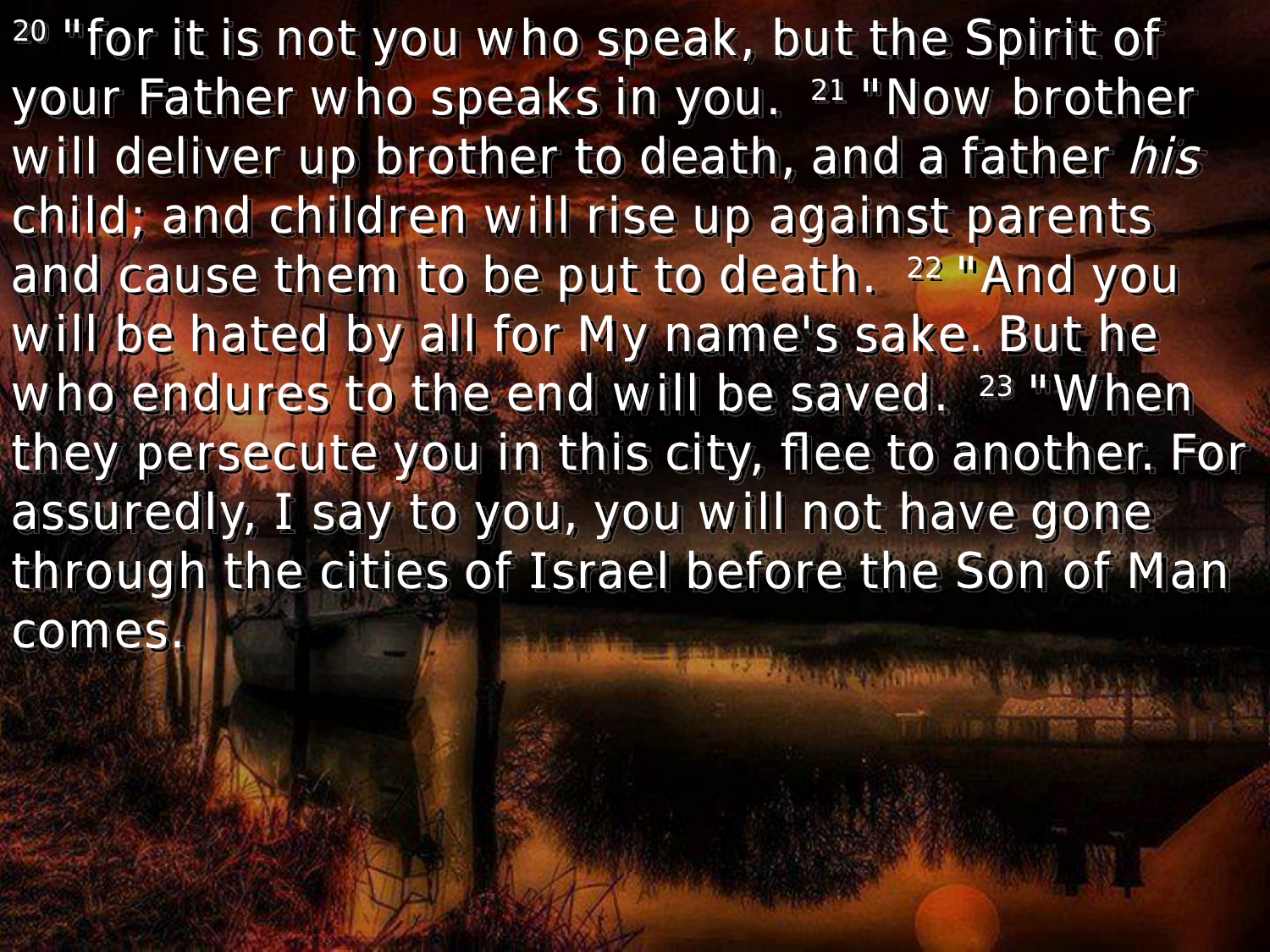

20 "for it is not you who speak, but the Spirit of your Father who speaks in you.  21 "Now brother will deliver up brother to death, and a father his child; and children will rise up against parents and cause them to be put to death.  22 "And you will be hated by all for My name's sake. But he who endures to the end will be saved.  23 "When they persecute you in this city, flee to another. For assuredly, I say to you, you will not have gone through the cities of Israel before the Son of Man comes.